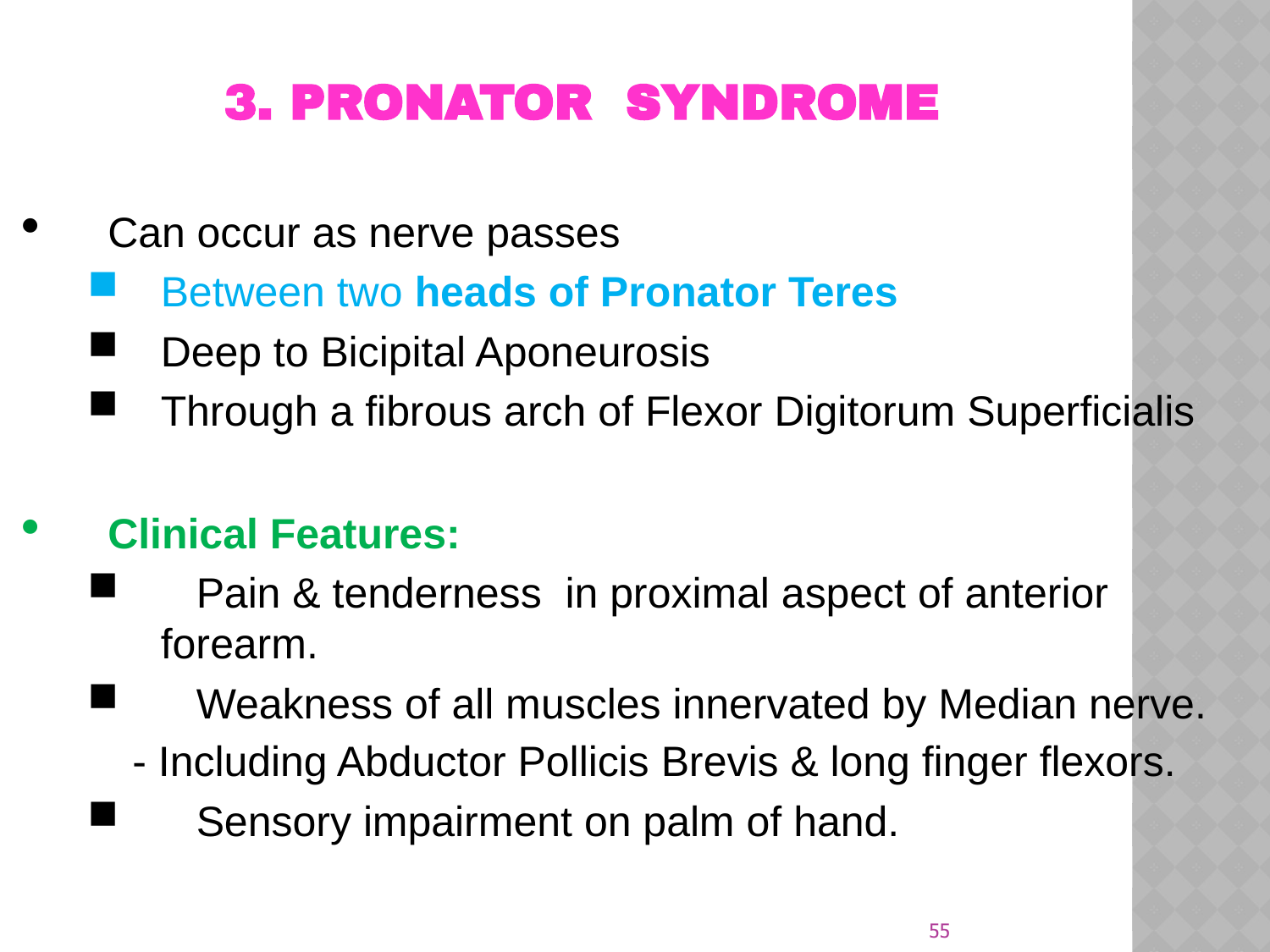

3. PRONATOR  SYNDROME

Can occur as nerve passes
Between two heads of Pronator Teres
Deep to Bicipital Aponeurosis
Through a fibrous arch of Flexor Digitorum Superficialis

Clinical Features:
   Pain & tenderness  in proximal aspect of anterior forearm.
   Weakness of all muscles innervated by Median nerve.
   - Including Abductor Pollicis Brevis & long finger flexors.
   Sensory impairment on palm of hand.

.
55